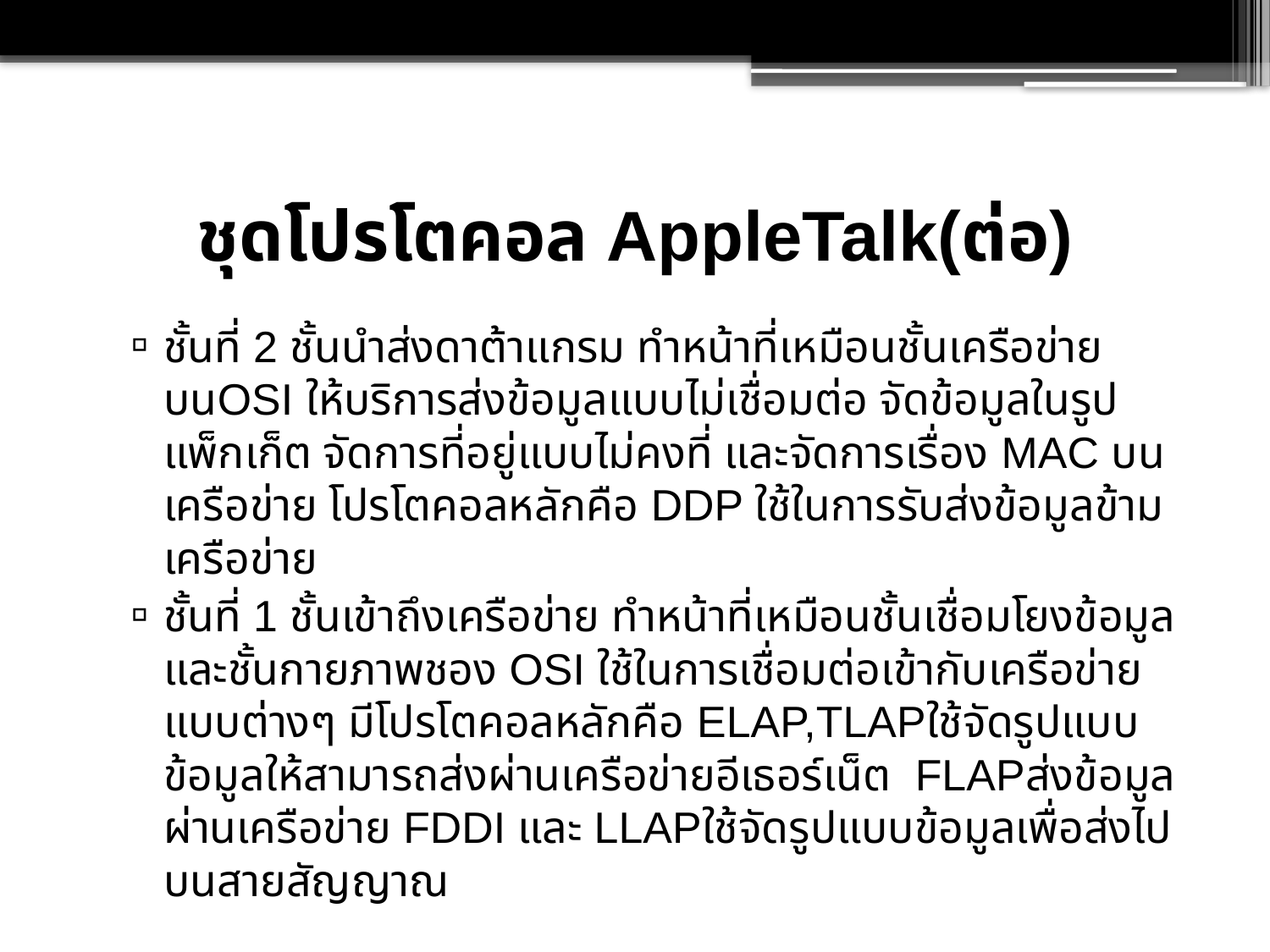

# ชุดโปรโตคอล AppleTalk(ต่อ)
ชั้นที่ 2 ชั้นนำส่งดาต้าแกรม ทำหน้าที่เหมือนชั้นเครือข่าย บนOSI ให้บริการส่งข้อมูลแบบไม่เชื่อมต่อ จัดข้อมูลในรูปแพ็กเก็ต จัดการที่อยู่แบบไม่คงที่ และจัดการเรื่อง MAC บนเครือข่าย โปรโตคอลหลักคือ DDP ใช้ในการรับส่งข้อมูลข้ามเครือข่าย
ชั้นที่ 1 ชั้นเข้าถึงเครือข่าย ทำหน้าที่เหมือนชั้นเชื่อมโยงข้อมูลและชั้นกายภาพชอง OSI ใช้ในการเชื่อมต่อเข้ากับเครือข่ายแบบต่างๆ มีโปรโตคอลหลักคือ ELAP,TLAPใช้จัดรูปแบบข้อมูลให้สามารถส่งผ่านเครือข่ายอีเธอร์เน็ต  FLAPส่งข้อมูลผ่านเครือข่าย FDDI และ LLAPใช้จัดรูปแบบข้อมูลเพื่อส่งไปบนสายสัญญาณ